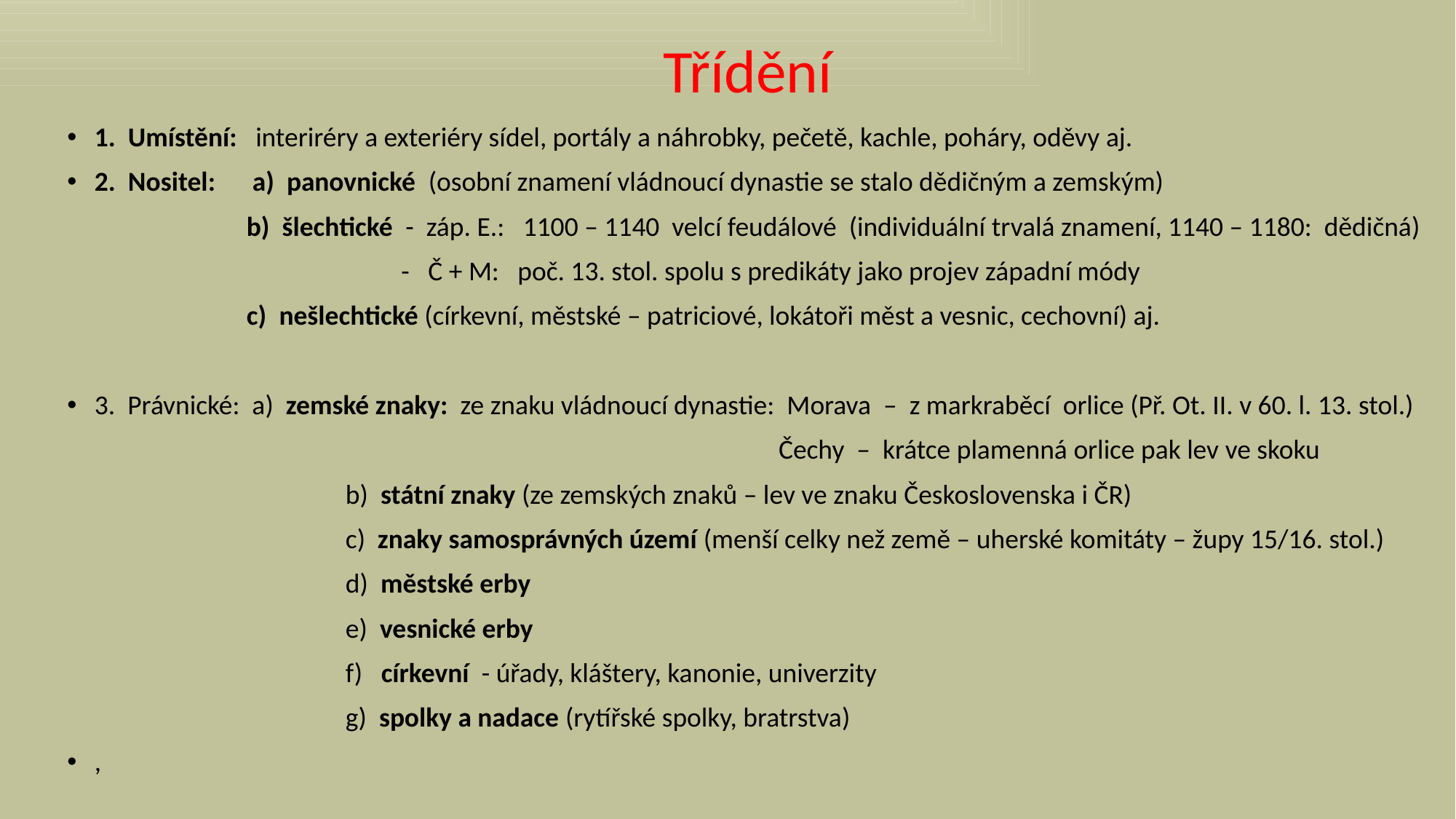

Třídění
1.  Umístění:   interiréry a exteriéry sídel, portály a náhrobky, pečetě, kachle, poháry, oděvy aj.
2.  Nositel:      a)  panovnické  (osobní znamení vládnoucí dynastie se stalo dědičným a zemským)
                             b)  šlechtické  -  záp. E.:   1100 – 1140  velcí feudálové  (individuální trvalá znamení, 1140 – 1180:  dědičná)
                                                      -   Č + M:   poč. 13. stol. spolu s predikáty jako projev západní módy
                             c)  nešlechtické (církevní, městské – patriciové, lokátoři měst a vesnic, cechovní) aj.

3.  Právnické:  a)  zemské znaky:  ze znaku vládnoucí dynastie:  Morava  –  z markraběcí  orlice (Př. Ot. II. v 60. l. 13. stol.)
                                                                                                                   Čechy  –  krátce plamenná orlice pak lev ve skoku
                                             b)  státní znaky (ze zemských znaků – lev ve znaku Československa i ČR)
                                             c)  znaky samosprávných území (menší celky než země – uherské komitáty – župy 15/16. stol.)
                                             d)  městské erby
                                             e)  vesnické erby
                                             f)   církevní  - úřady, kláštery, kanonie, univerzity
                                             g)  spolky a nadace (rytířské spolky, bratrstva)
,